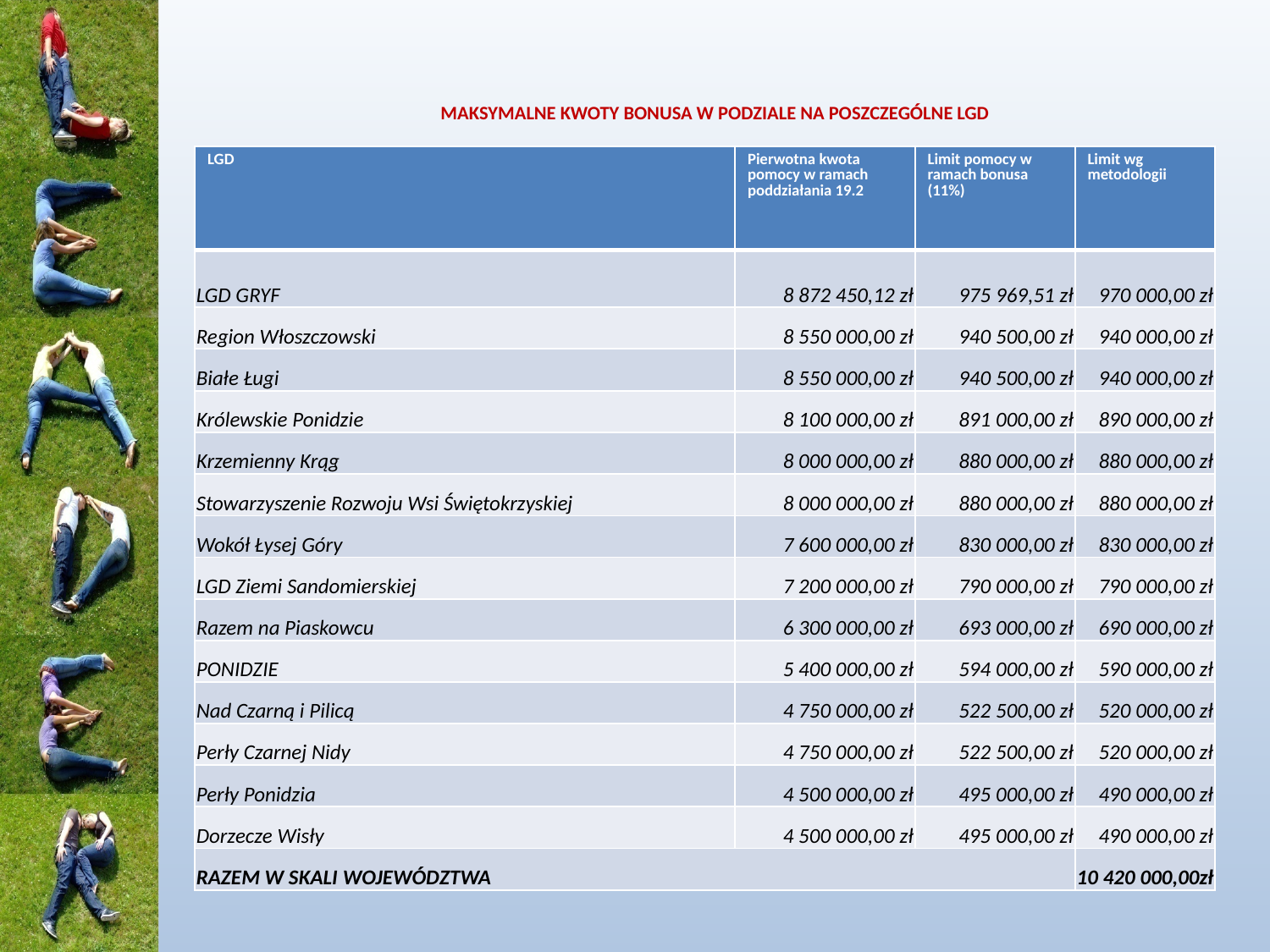

# MAKSYMALNE KWOTY BONUSA W PODZIALE NA POSZCZEGÓLNE LGD
| LGD | Pierwotna kwota pomocy w ramach poddziałania 19.2 | Limit pomocy w ramach bonusa (11%) | Limit wg metodologii |
| --- | --- | --- | --- |
| LGD GRYF | 8 872 450,12 zł | 975 969,51 zł | 970 000,00 zł |
| Region Włoszczowski | 8 550 000,00 zł | 940 500,00 zł | 940 000,00 zł |
| Białe Ługi | 8 550 000,00 zł | 940 500,00 zł | 940 000,00 zł |
| Królewskie Ponidzie | 8 100 000,00 zł | 891 000,00 zł | 890 000,00 zł |
| Krzemienny Krąg | 8 000 000,00 zł | 880 000,00 zł | 880 000,00 zł |
| Stowarzyszenie Rozwoju Wsi Świętokrzyskiej | 8 000 000,00 zł | 880 000,00 zł | 880 000,00 zł |
| Wokół Łysej Góry | 7 600 000,00 zł | 830 000,00 zł | 830 000,00 zł |
| LGD Ziemi Sandomierskiej | 7 200 000,00 zł | 790 000,00 zł | 790 000,00 zł |
| Razem na Piaskowcu | 6 300 000,00 zł | 693 000,00 zł | 690 000,00 zł |
| PONIDZIE | 5 400 000,00 zł | 594 000,00 zł | 590 000,00 zł |
| Nad Czarną i Pilicą | 4 750 000,00 zł | 522 500,00 zł | 520 000,00 zł |
| Perły Czarnej Nidy | 4 750 000,00 zł | 522 500,00 zł | 520 000,00 zł |
| Perły Ponidzia | 4 500 000,00 zł | 495 000,00 zł | 490 000,00 zł |
| Dorzecze Wisły | 4 500 000,00 zł | 495 000,00 zł | 490 000,00 zł |
| RAZEM W SKALI WOJEWÓDZTWA |  |  | 10 420 000,00zł |